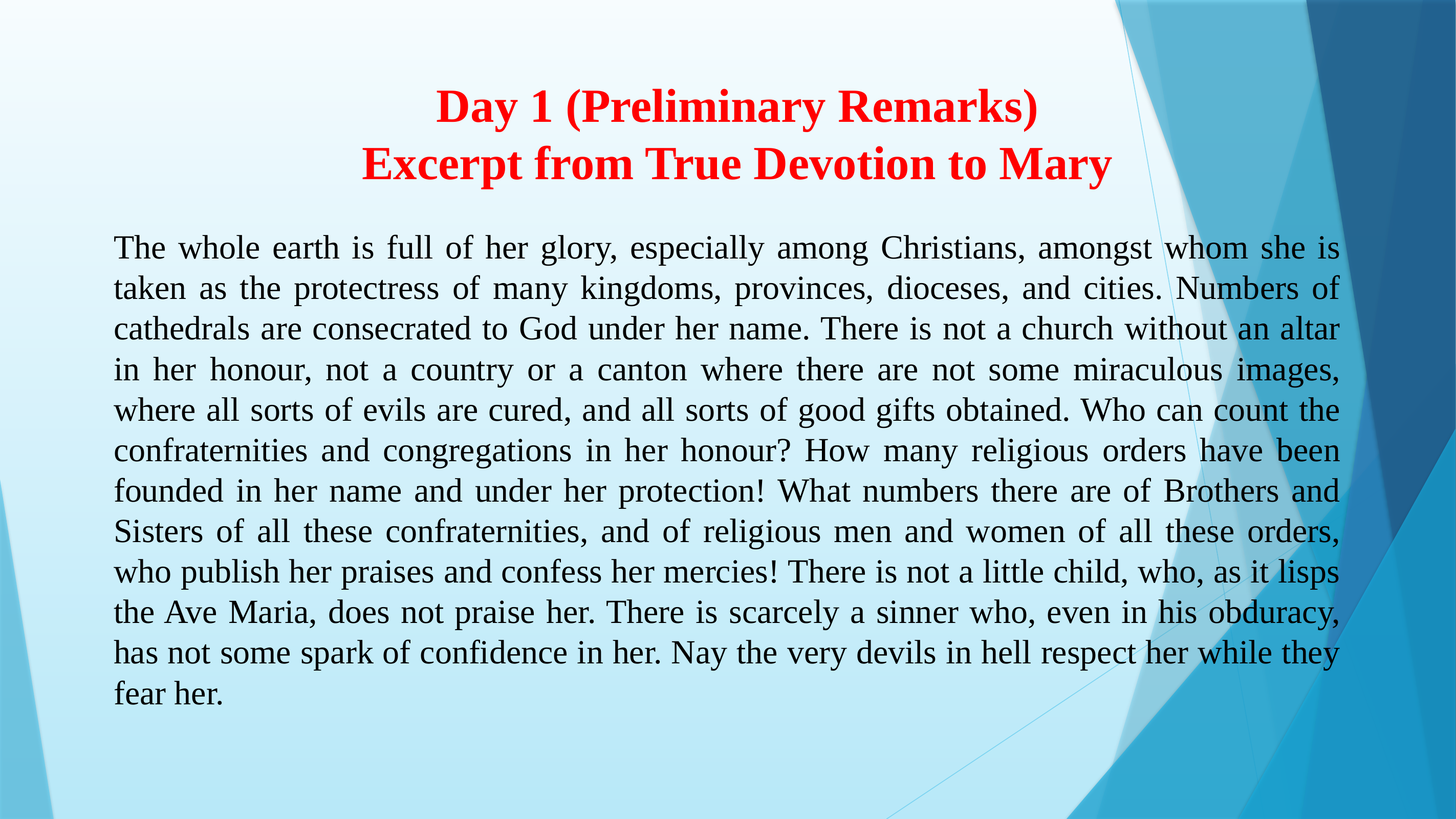

# Day 1 (Preliminary Remarks) Excerpt from True Devotion to Mary

The whole earth is full of her glory, especially among Christians, amongst whom she is taken as the protectress of many kingdoms, provinces, dioceses, and cities. Numbers of cathedrals are consecrated to God under her name. There is not a church without an altar in her honour, not a country or a canton where there are not some miraculous images, where all sorts of evils are cured, and all sorts of good gifts obtained. Who can count the confraternities and congregations in her honour? How many religious orders have been founded in her name and under her protection! What numbers there are of Brothers and Sisters of all these confraternities, and of religious men and women of all these orders, who publish her praises and confess her mercies! There is not a little child, who, as it lisps the Ave Maria, does not praise her. There is scarcely a sinner who, even in his obduracy, has not some spark of confidence in her. Nay the very devils in hell respect her while they fear her.